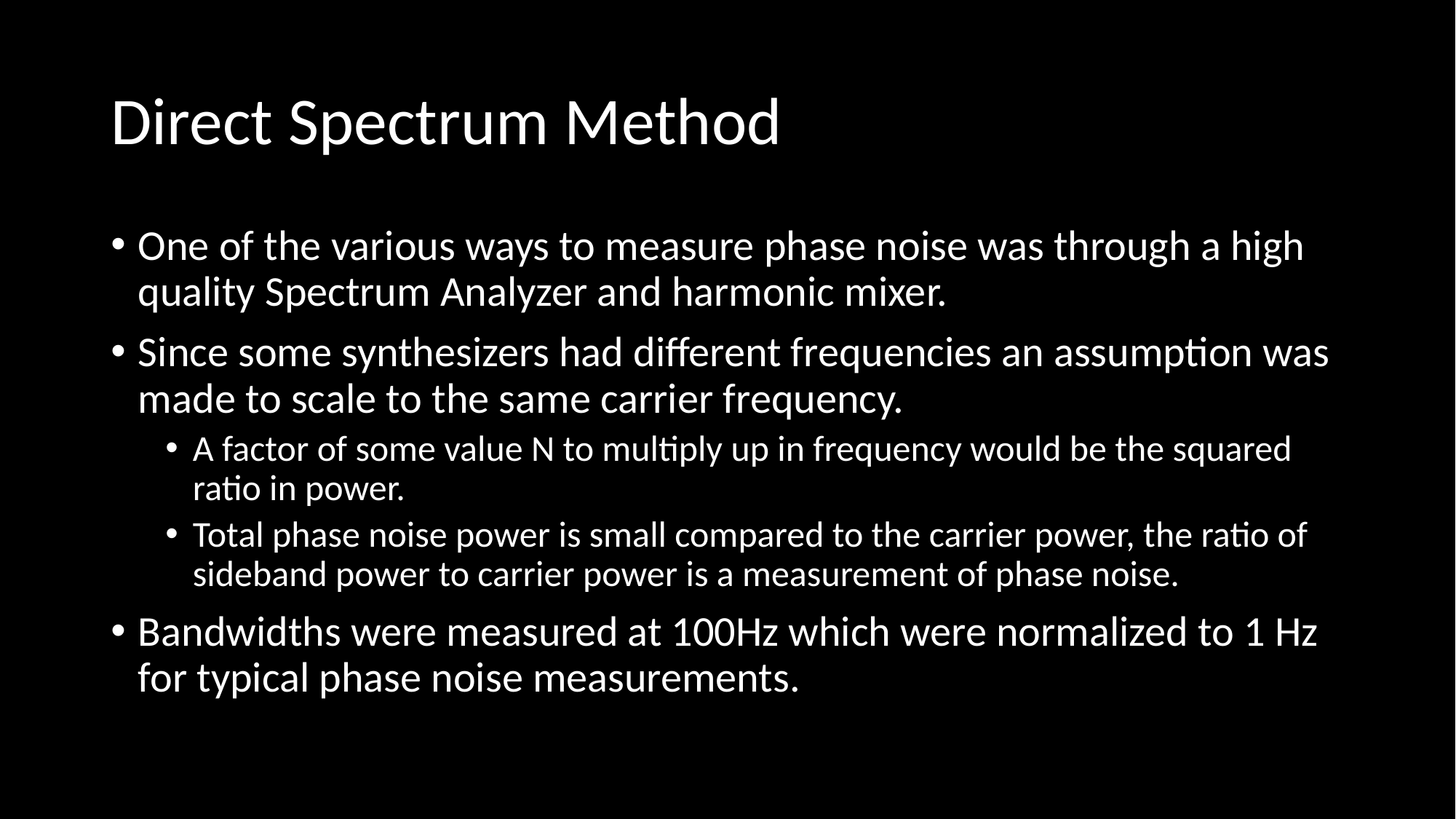

# Direct Spectrum Method
One of the various ways to measure phase noise was through a high quality Spectrum Analyzer and harmonic mixer.
Since some synthesizers had different frequencies an assumption was made to scale to the same carrier frequency.
A factor of some value N to multiply up in frequency would be the squared ratio in power.
Total phase noise power is small compared to the carrier power, the ratio of sideband power to carrier power is a measurement of phase noise.
Bandwidths were measured at 100Hz which were normalized to 1 Hz for typical phase noise measurements.